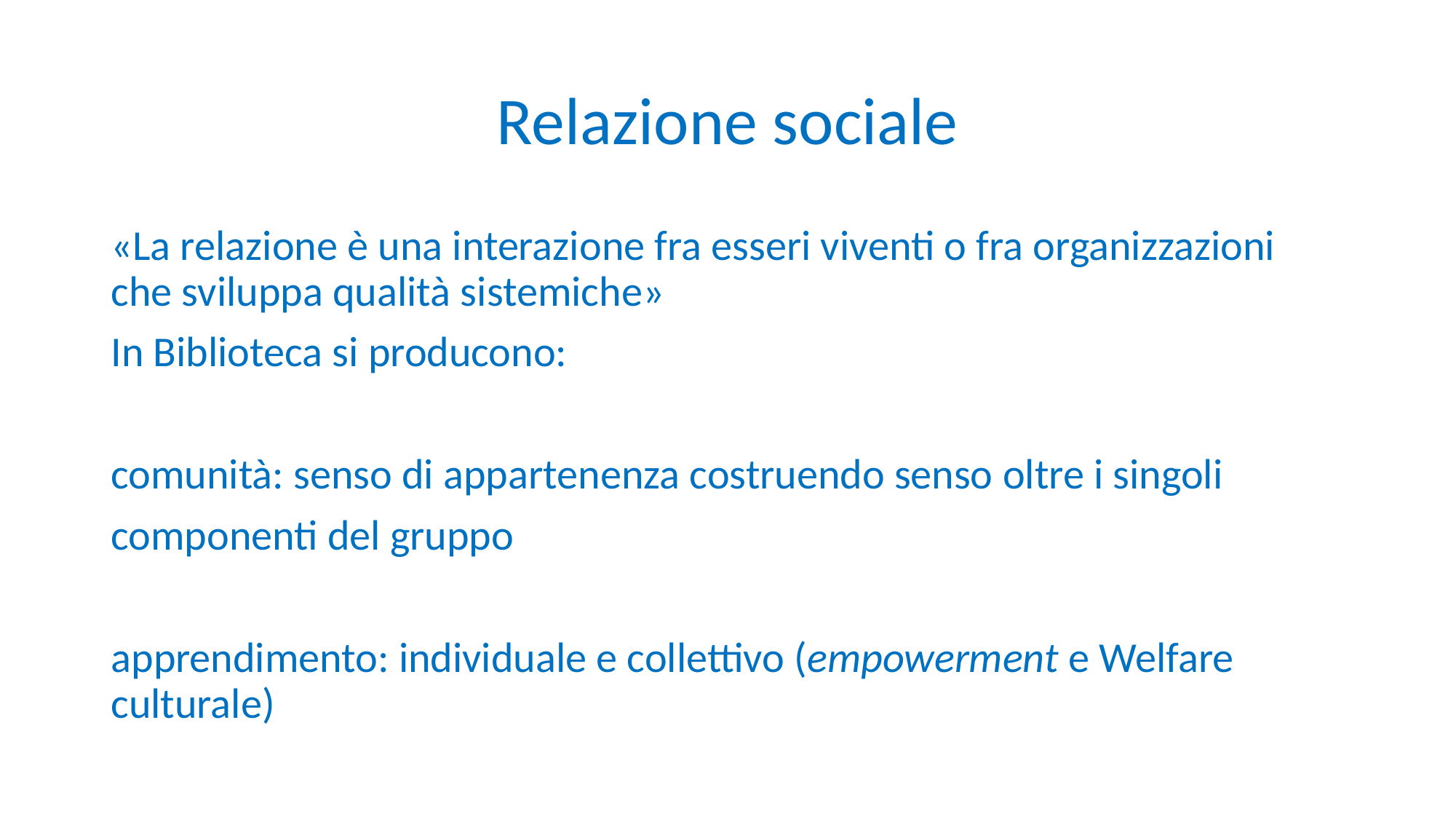

# Relazione sociale
«La relazione è una interazione fra esseri viventi o fra organizzazioni che sviluppa qualità sistemiche»
In Biblioteca si producono:

comunità: senso di appartenenza costruendo senso oltre i singoli
componenti del gruppo

apprendimento: individuale e collettivo (empowerment e Welfare culturale)